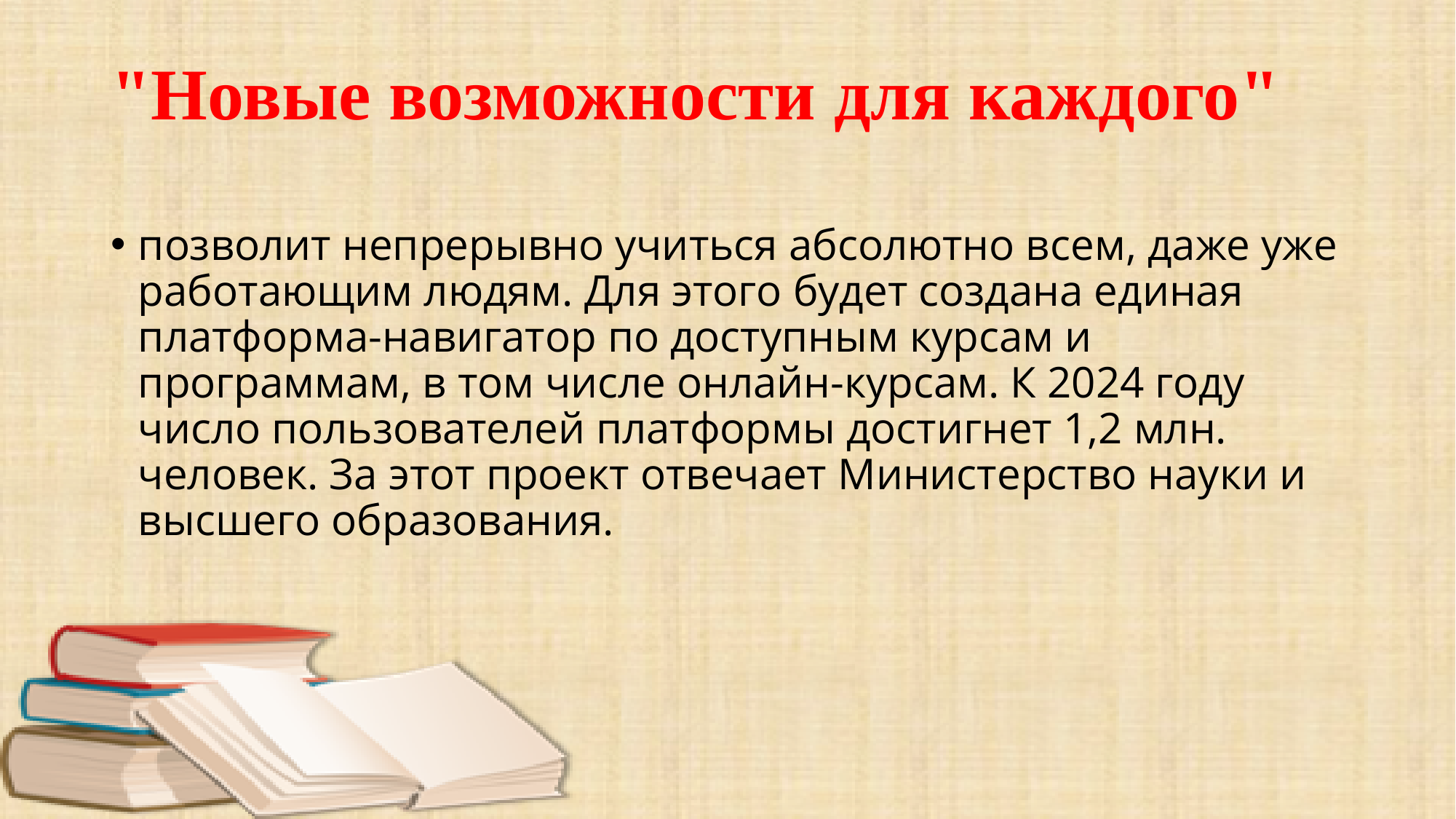

# "Новые возможности для каждого"
позволит непрерывно учиться абсолютно всем, даже уже работающим людям. Для этого будет создана единая платформа-навигатор по доступным курсам и программам, в том числе онлайн-курсам. К 2024 году число пользователей платформы достигнет 1,2 млн. человек. За этот проект отвечает Министерство науки и высшего образования.